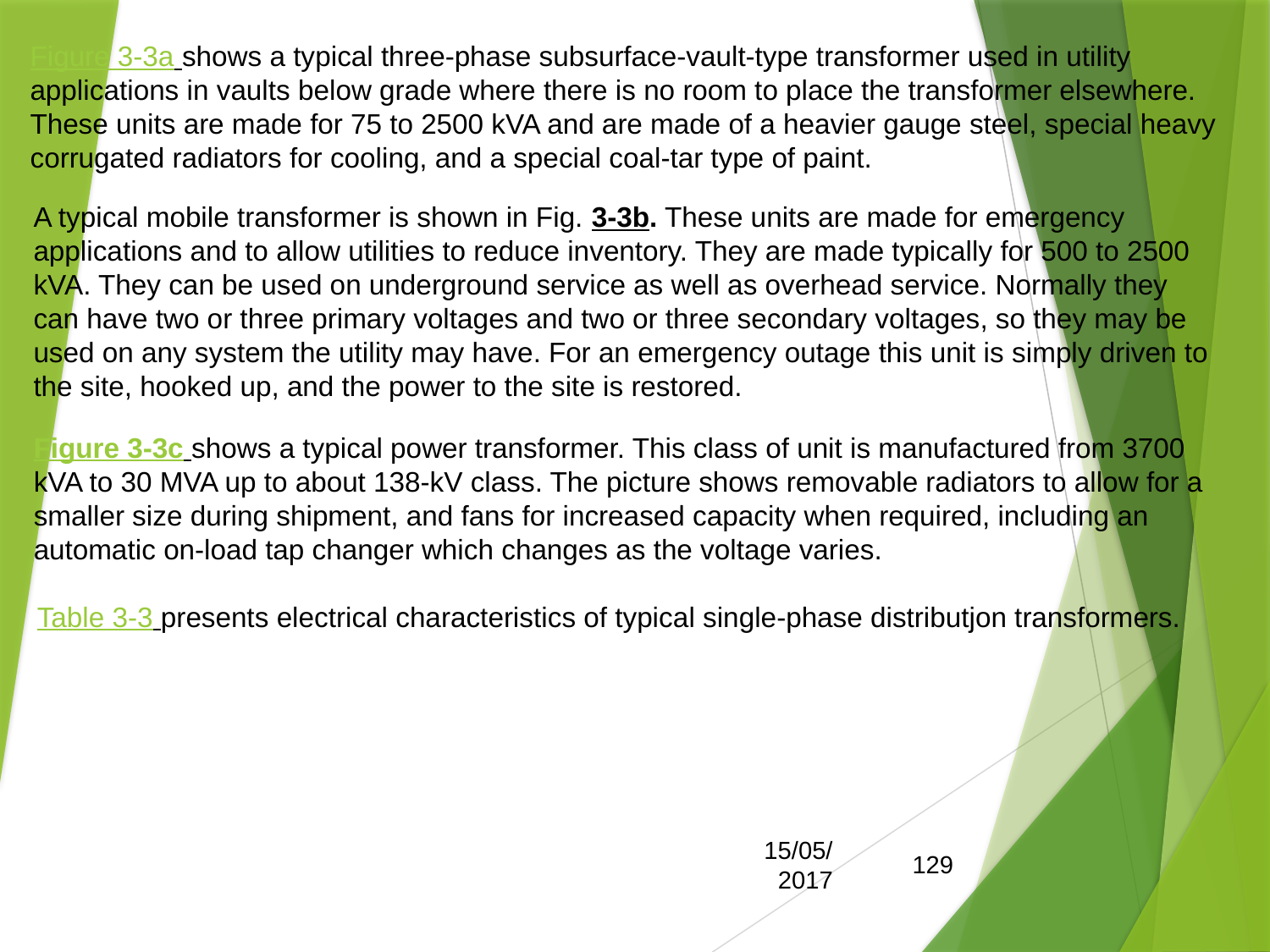

Figure 3-3a shows a typical three-phase subsurface-vault-type transformer used in utility applications in vaults below grade where there is no room to place the transformer elsewhere. These units are made for 75 to 2500 kVA and are made of a heavier gauge steel, special heavy corrugated radiators for cooling, and a special coal-tar type of paint.
A typical mobile transformer is shown in Fig. 3-3b. These units are made for emergency applications and to allow utilities to reduce inventory. They are made typically for 500 to 2500 kVA. They can be used on underground service as well as overhead service. Normally they can have two or three primary voltages and two or three secondary voltages, so they may be used on any system the utility may have. For an emergency outage this unit is simply driven to the site, hooked up, and the power to the site is restored.
Figure 3-3c shows a typical power transformer. This class of unit is manufactured from 3700 kVA to 30 MVA up to about 138-kV class. The picture shows removable radiators to allow for a smaller size during shipment, and fans for increased capacity when required, including an automatic on-load tap changer which changes as the voltage varies.
Table 3-3 presents electrical characteristics of typical single-phase distributjon transformers.
15/05/2017
129